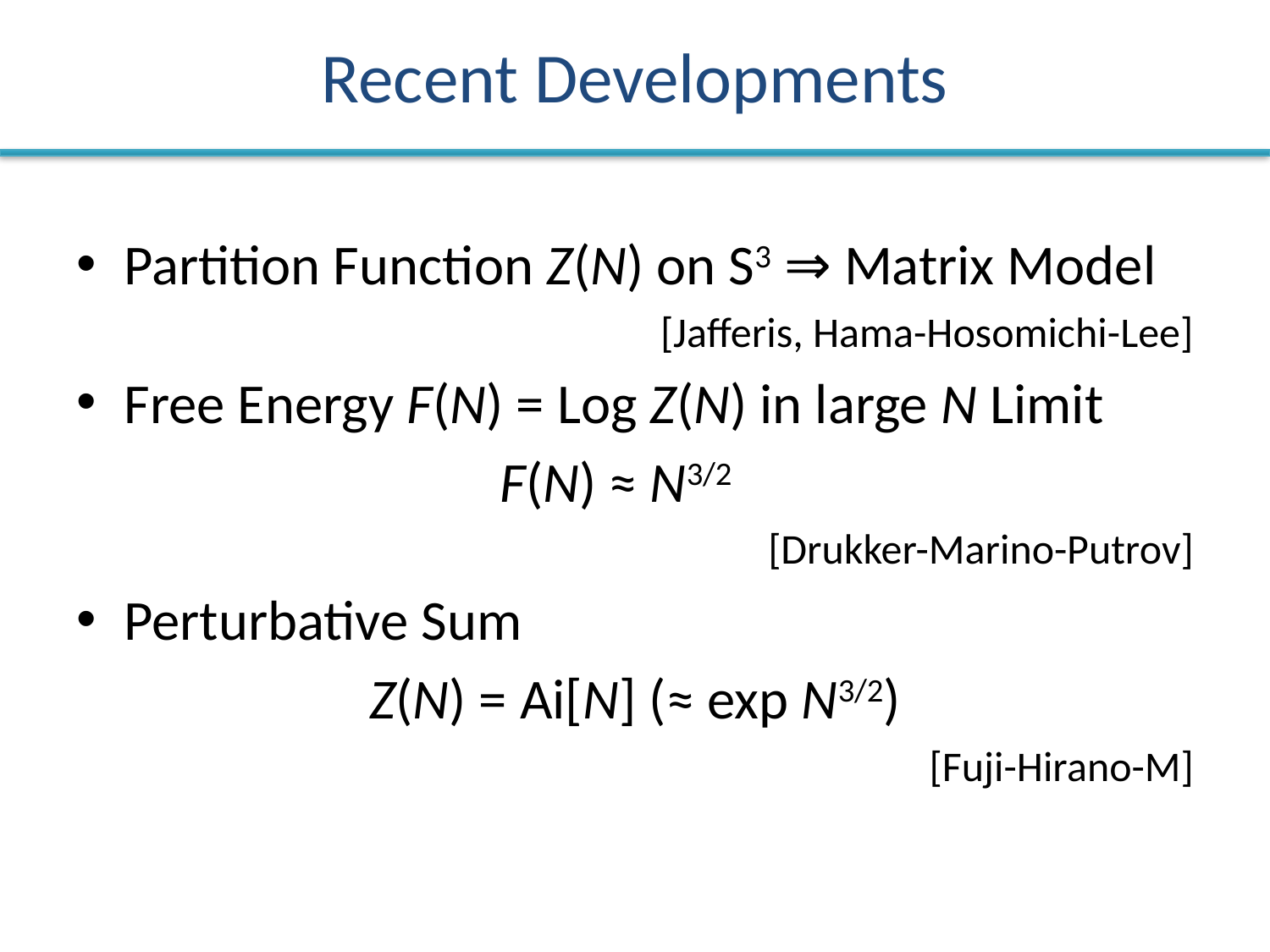

# Recent Developments
Partition Function Z(N) on S3 ⇒ Matrix Model
                                                             [Jafferis, Hama-Hosomichi-Lee]
Free Energy F(N) = Log Z(N) in large N Limit
F(N) ≈ N3/2
                                                                        [Drukker-Marino-Putrov]
Perturbative Sum
 Z(N) = Ai[N] (≈ exp N3/2)
                                                                                         [Fuji-Hirano-M]